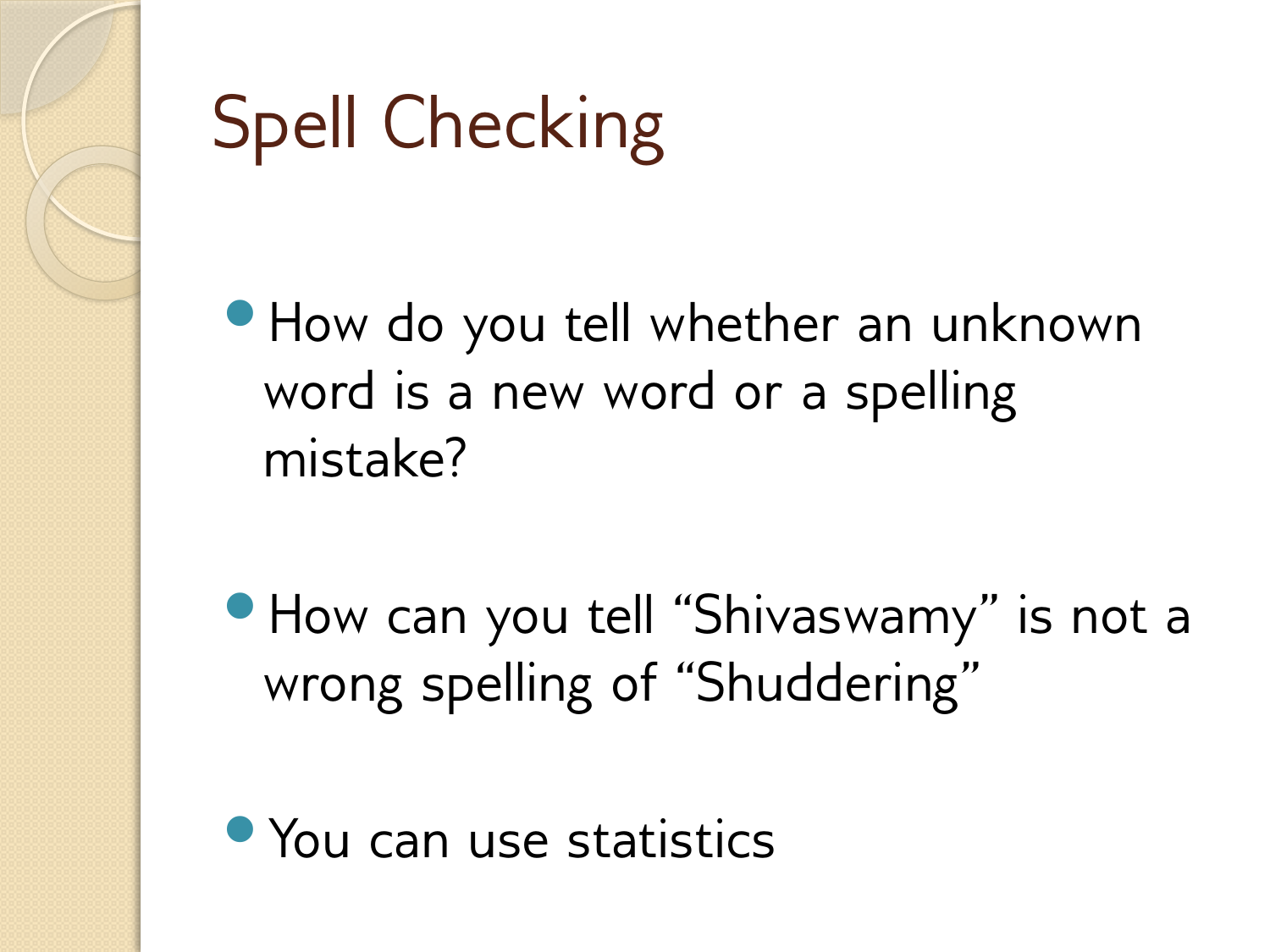

# Spell Checking

How do you tell whether an unknown word is a new word or a spelling mistake?

How can you tell “Shivaswamy” is not a wrong spelling of “Shuddering”

You can use statistics